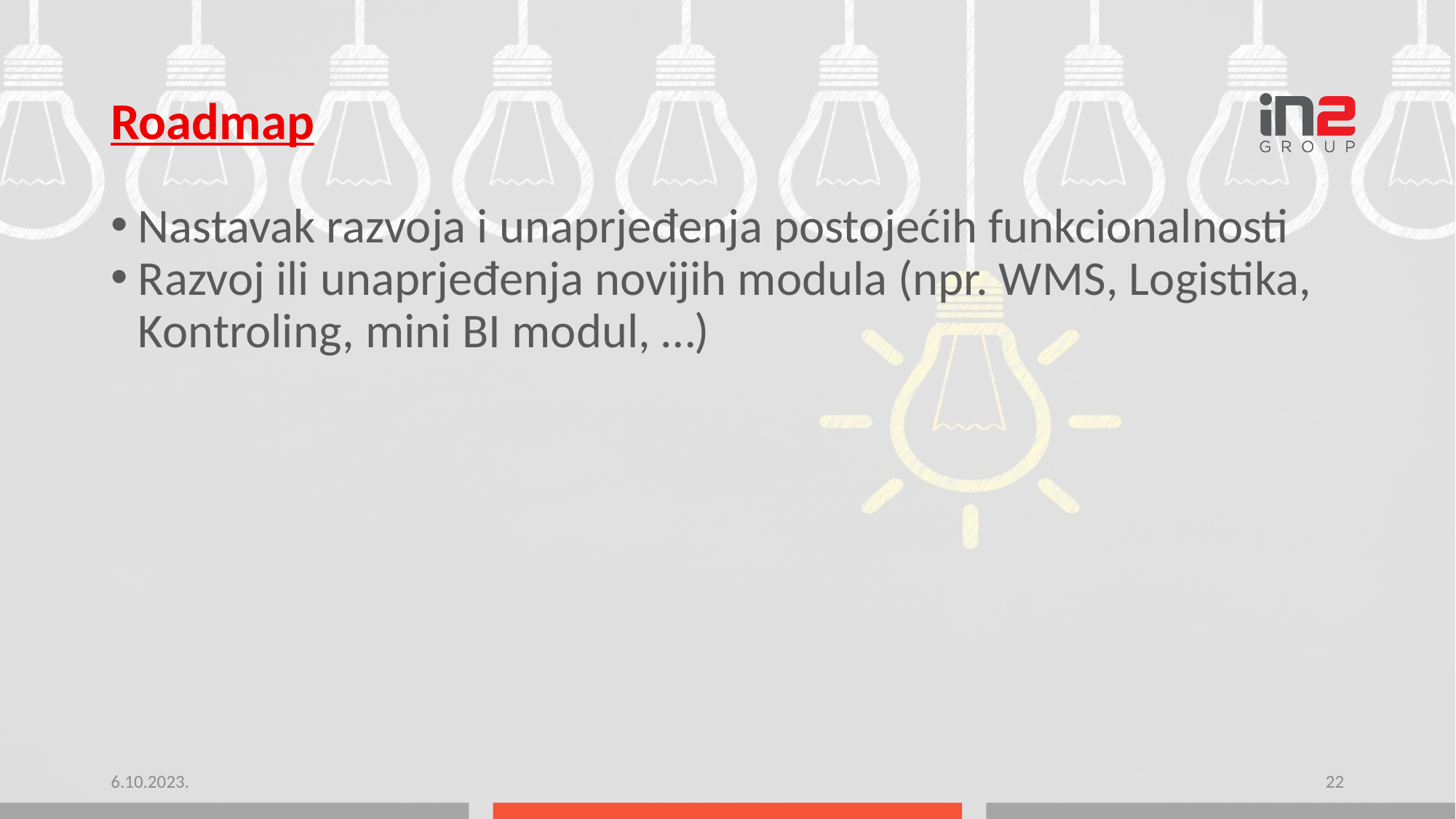

Roadmap
Nastavak razvoja i unaprjeđenja postojećih funkcionalnosti
Razvoj ili unaprjeđenja novijih modula (npr. WMS, Logistika, Kontroling, mini BI modul, …)

6.10.2023.
22